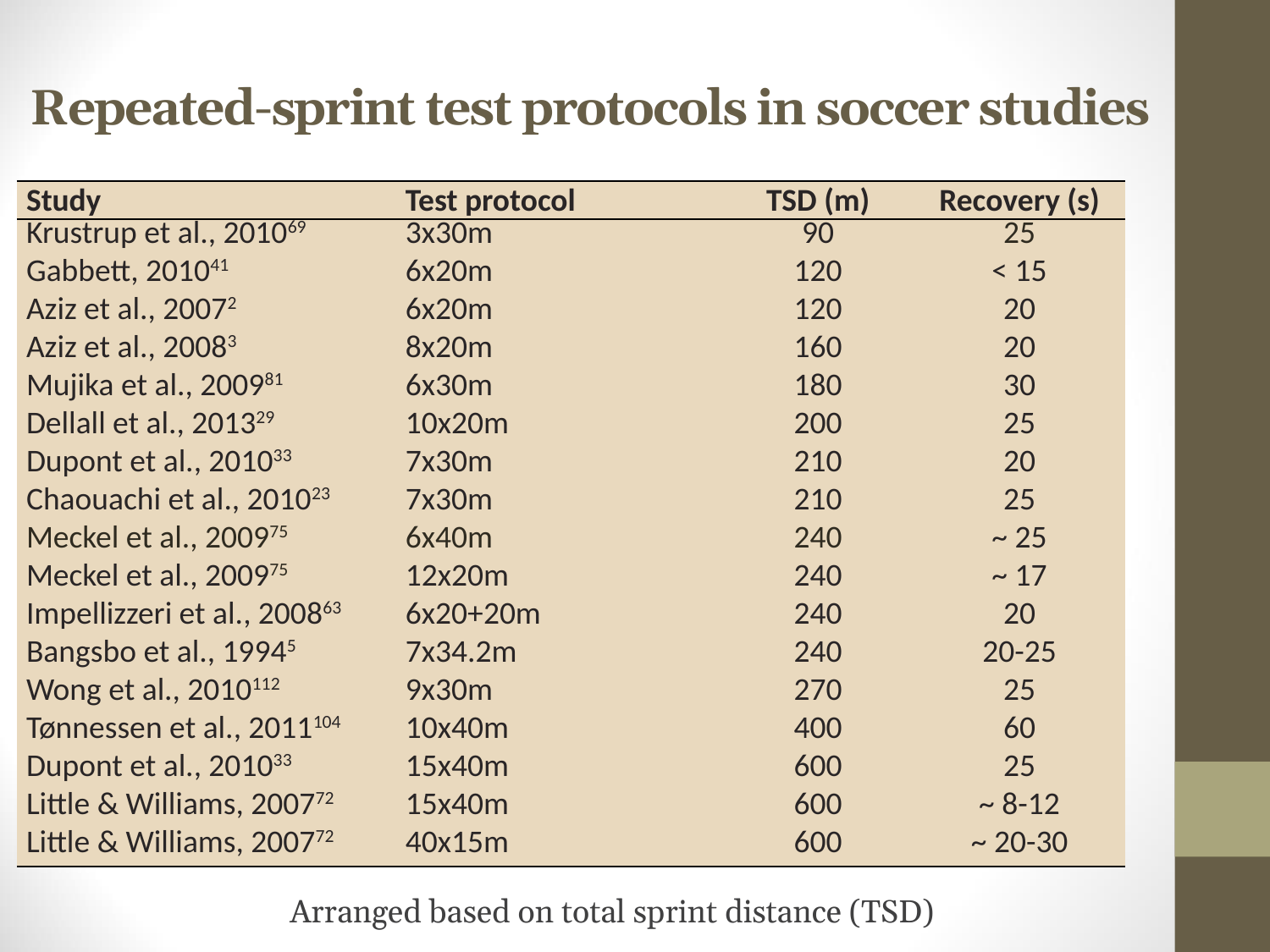

# Repeated-sprint test protocols in soccer studies
| Study | Test protocol | TSD (m) | Recovery (s) |
| --- | --- | --- | --- |
| Krustrup et al., 201069 | 3x30m | 90 | 25 |
| Gabbett, 201041 | 6x20m | 120 | < 15 |
| Aziz et al., 20072 | 6x20m | 120 | 20 |
| Aziz et al., 20083 | 8x20m | 160 | 20 |
| Mujika et al., 200981 | 6x30m | 180 | 30 |
| Dellall et al., 201329 | 10x20m | 200 | 25 |
| Dupont et al., 201033 | 7x30m | 210 | 20 |
| Chaouachi et al., 201023 | 7x30m | 210 | 25 |
| Meckel et al., 200975 | 6x40m | 240 | ~ 25 |
| Meckel et al., 200975 | 12x20m | 240 | ~ 17 |
| Impellizzeri et al., 200863 | 6x20+20m | 240 | 20 |
| Bangsbo et al., 19945 | 7x34.2m | 240 | 20-25 |
| Wong et al., 2010112 | 9x30m | 270 | 25 |
| Tønnessen et al., 2011104 | 10x40m | 400 | 60 |
| Dupont et al., 201033 | 15x40m | 600 | 25 |
| Little & Williams, 200772 | 15x40m | 600 | ~ 8-12 |
| Little & Williams, 200772 | 40x15m | 600 | ~ 20-30 |
Arranged based on total sprint distance (TSD)